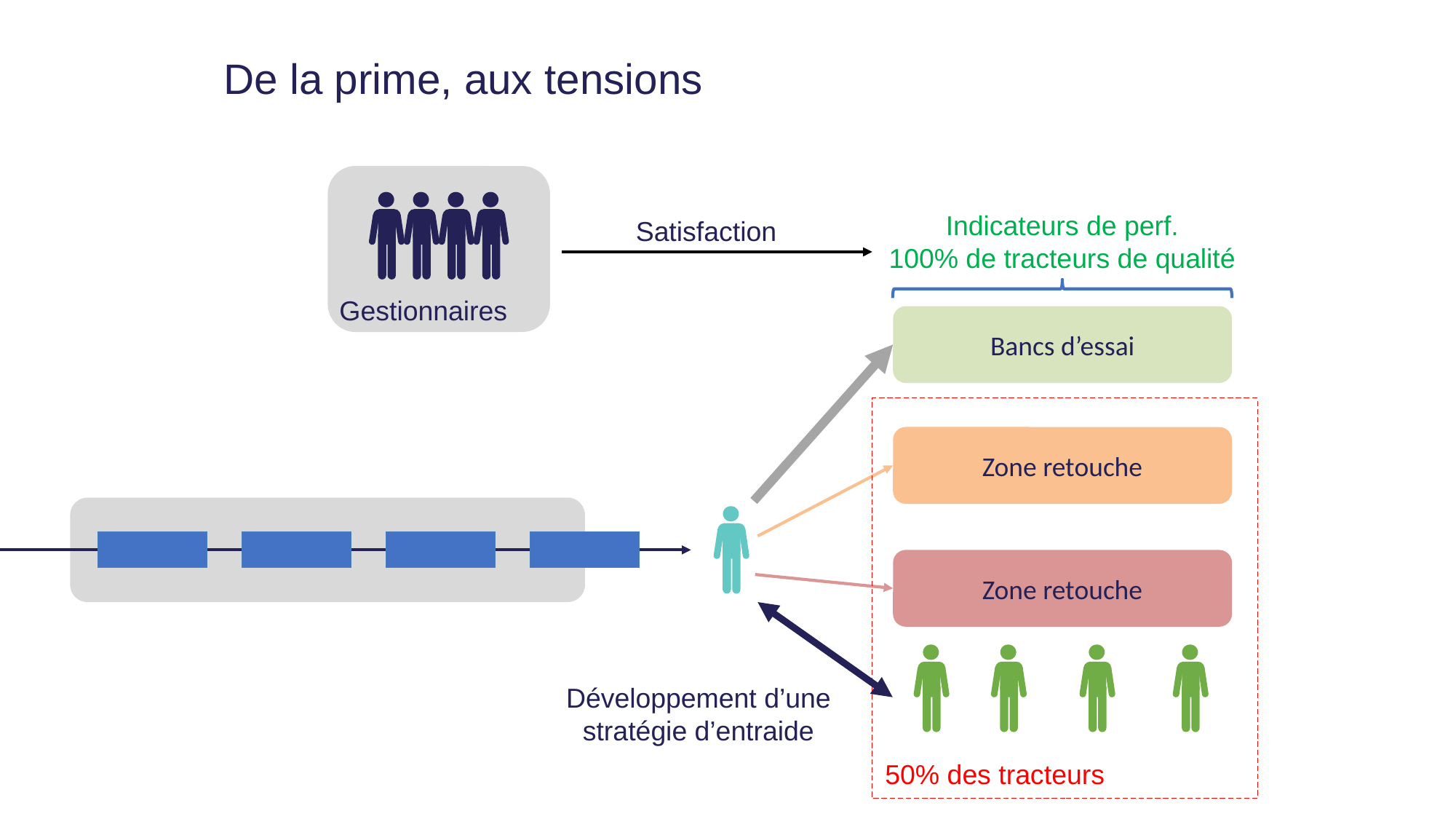

De la prime, aux tensions

Indicateurs de perf.
100% de tracteurs de qualité
Satisfaction

Gestionnaires

Bancs d’essai

Zone retouche

Zone retouche

Développement d’une
stratégie d’entraide
50% des tracteurs